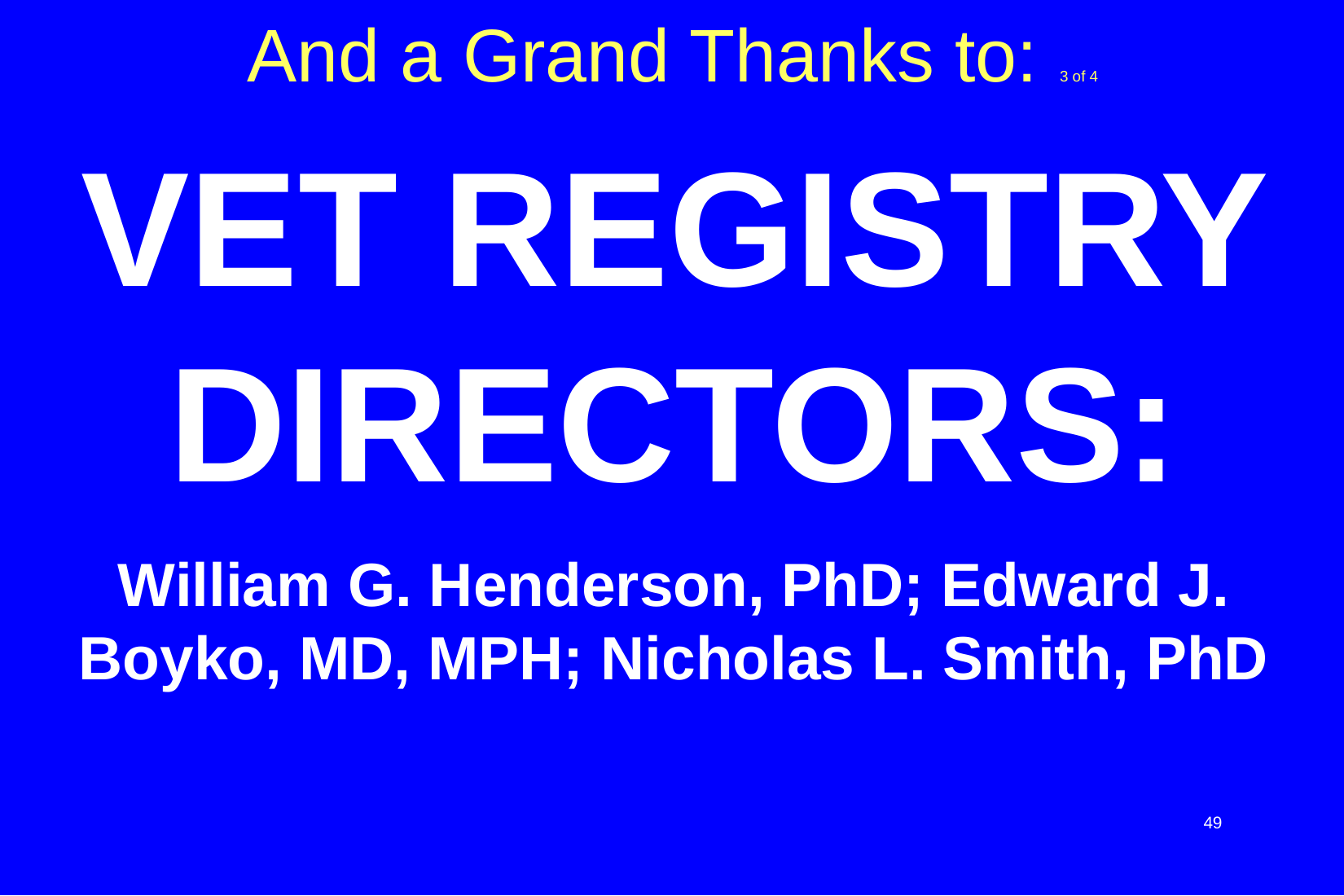

# And a Grand Thanks to: 3 of 4
VET REGISTRY DIRECTORS:
William G. Henderson, PhD; Edward J. Boyko, MD, MPH; Nicholas L. Smith, PhD
49